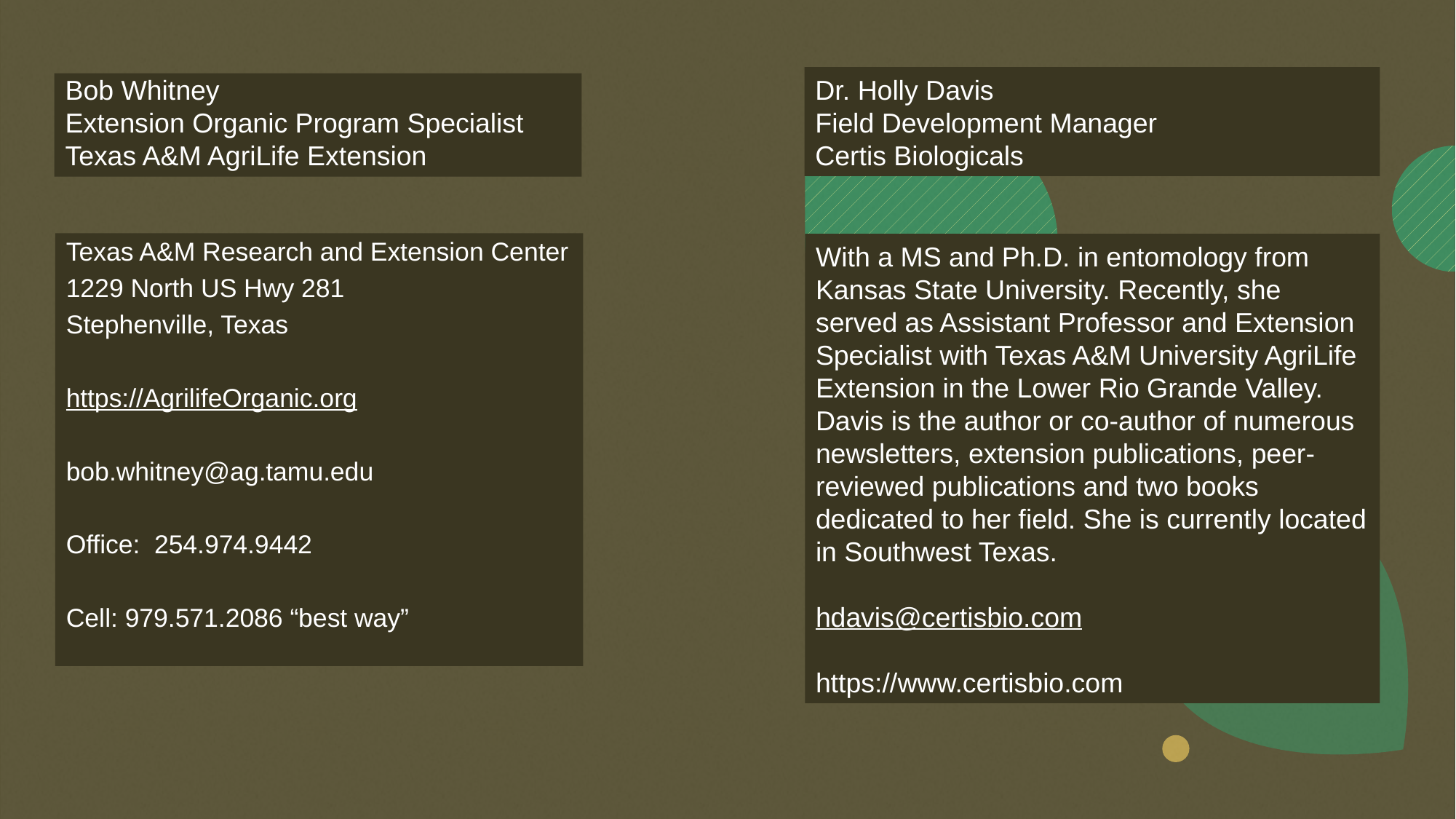

Dr. Holly Davis
Field Development Manager
Certis Biologicals
# Bob Whitney Extension Organic Program Specialist Texas A&M AgriLife Extension

Texas A&M Research and Extension Center
1229 North US Hwy 281
Stephenville, Texas

https://AgrilifeOrganic.org

bob.whitney@ag.tamu.edu

Office:  254.974.9442

Cell: 979.571.2086 “best way”
With a MS and Ph.D. in entomology from Kansas State University. Recently, she served as Assistant Professor and Extension Specialist with Texas A&M University AgriLife Extension in the Lower Rio Grande Valley. Davis is the author or co-author of numerous newsletters, extension publications, peer-reviewed publications and two books dedicated to her field. She is currently located in Southwest Texas.

hdavis@certisbio.com

https://www.certisbio.com